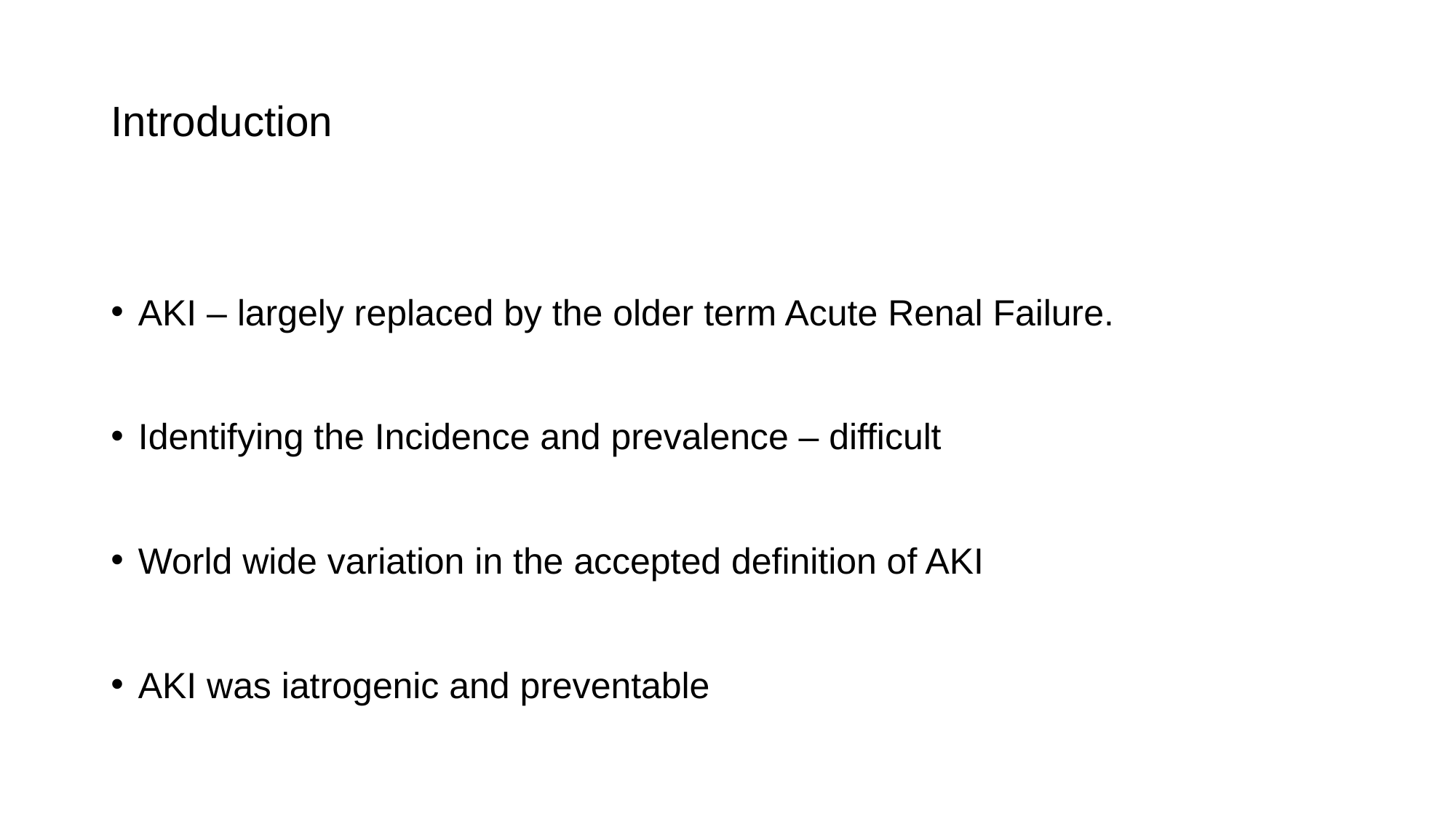

# Introduction
AKI – largely replaced by the older term Acute Renal Failure.
Identifying the Incidence and prevalence – difficult
World wide variation in the accepted definition of AKI
AKI was iatrogenic and preventable